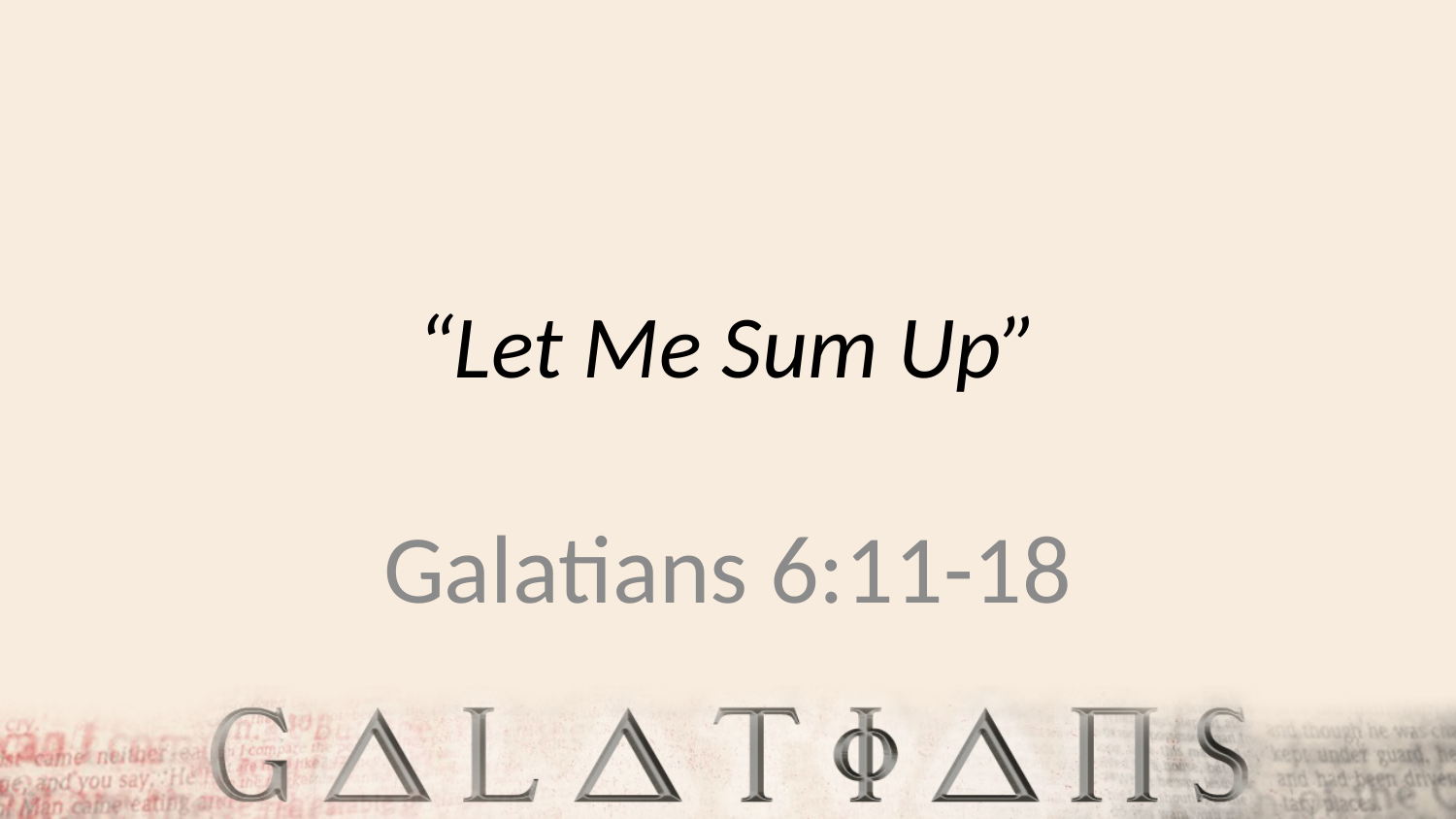

# “Let Me Sum Up”

Galatians 6:11-18